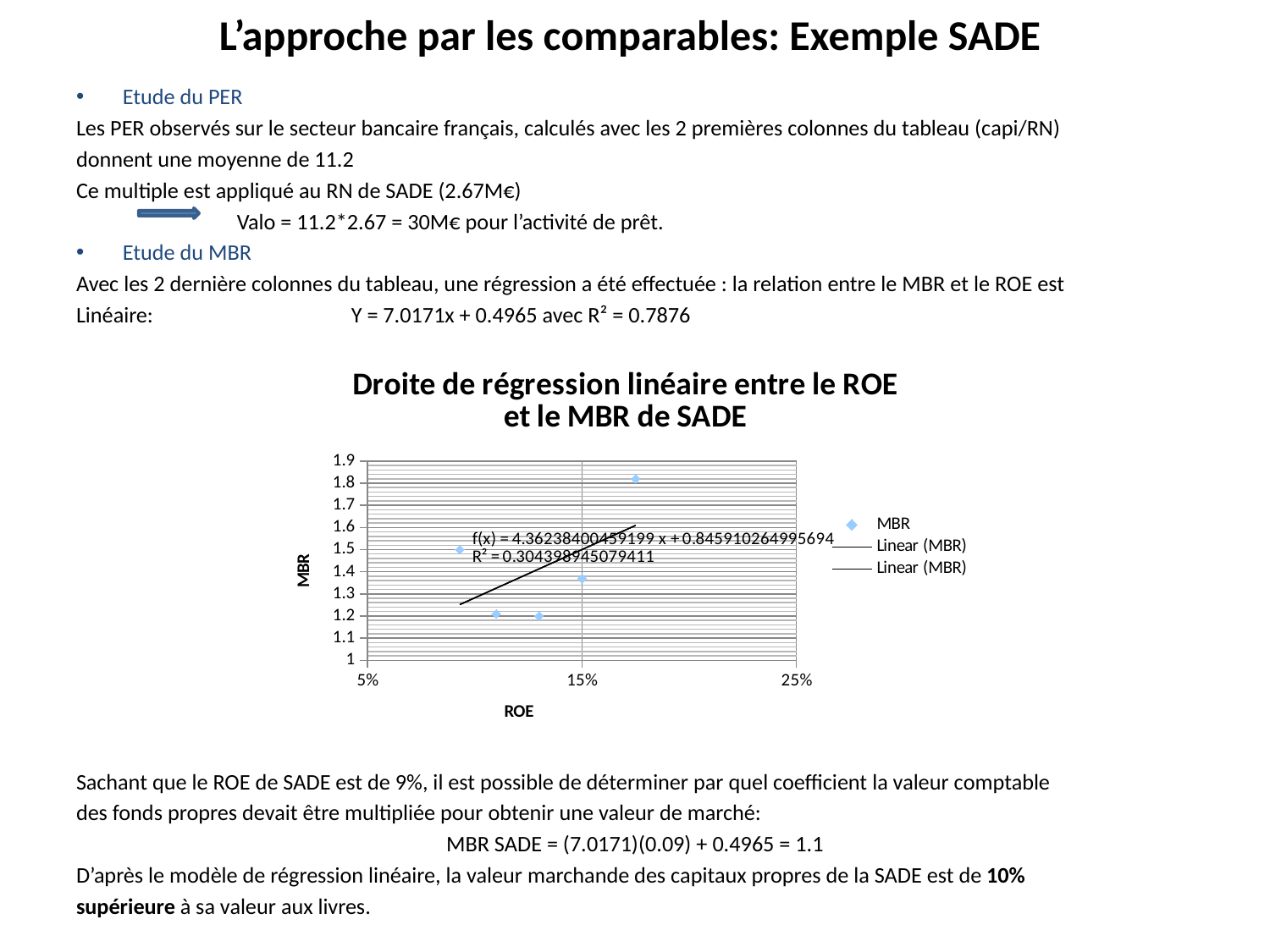

# L’approche par les comparables: Exemple SADE
Etude du PER
Les PER observés sur le secteur bancaire français, calculés avec les 2 premières colonnes du tableau (capi/RN)
donnent une moyenne de 11.2
Ce multiple est appliqué au RN de SADE (2.67M€)
              	Valo = 11.2*2.67 = 30M€ pour l’activité de prêt.
Etude du MBR
Avec les 2 dernière colonnes du tableau, une régression a été effectuée : la relation entre le MBR et le ROE est
Linéaire:		Y = 7.0171x + 0.4965 avec R² = 0.7876

Sachant que le ROE de SADE est de 9%, il est possible de déterminer par quel coefficient la valeur comptable
des fonds propres devait être multipliée pour obtenir une valeur de marché:
MBR SADE = (7.0171)(0.09) + 0.4965 = 1.1
D’après le modèle de régression linéaire, la valeur marchande des capitaux propres de la SADE est de 10%
supérieure à sa valeur aux livres.

### Chart: Droite de régression linéaire entre le ROE et le MBR de SADE

| Category | MBR |
|---|---|